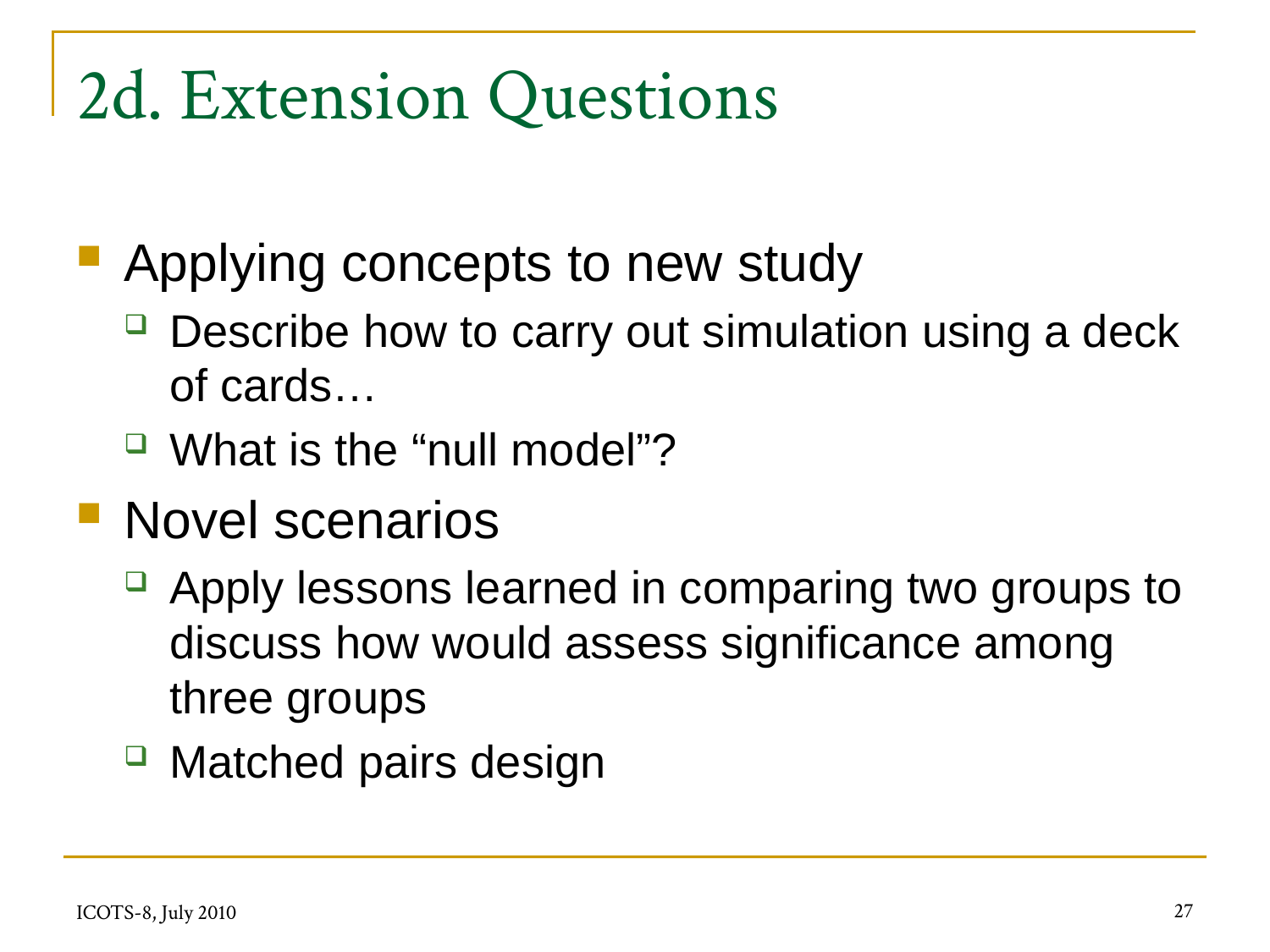

# 2d. Extension Questions
Applying concepts to new study
Describe how to carry out simulation using a deck of cards…
What is the “null model”?
Novel scenarios
Apply lessons learned in comparing two groups to discuss how would assess significance among three groups
Matched pairs design
ICOTS-8, July 2010
27